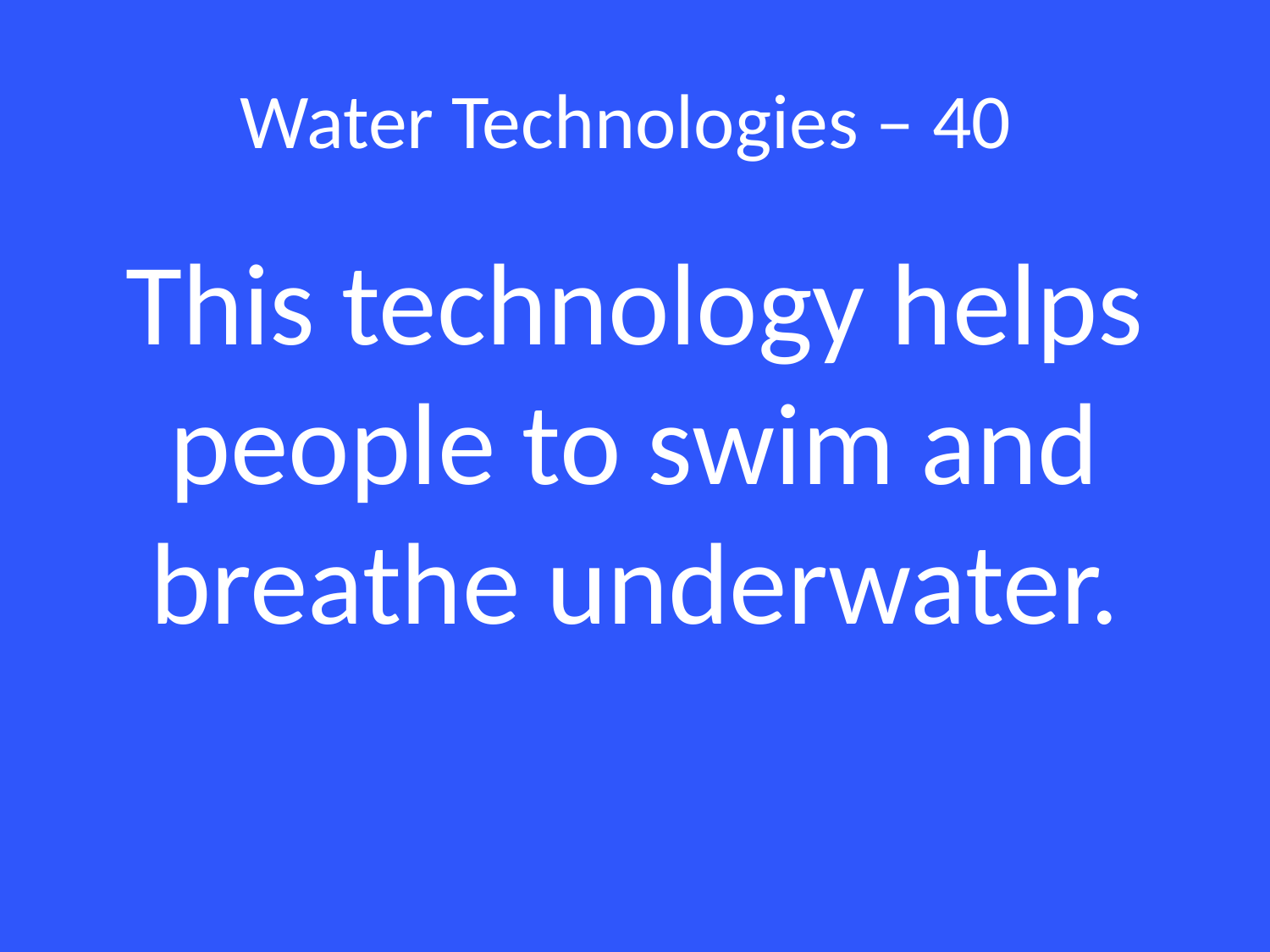

# Water Technologies – 40
This technology helps people to swim and breathe underwater.